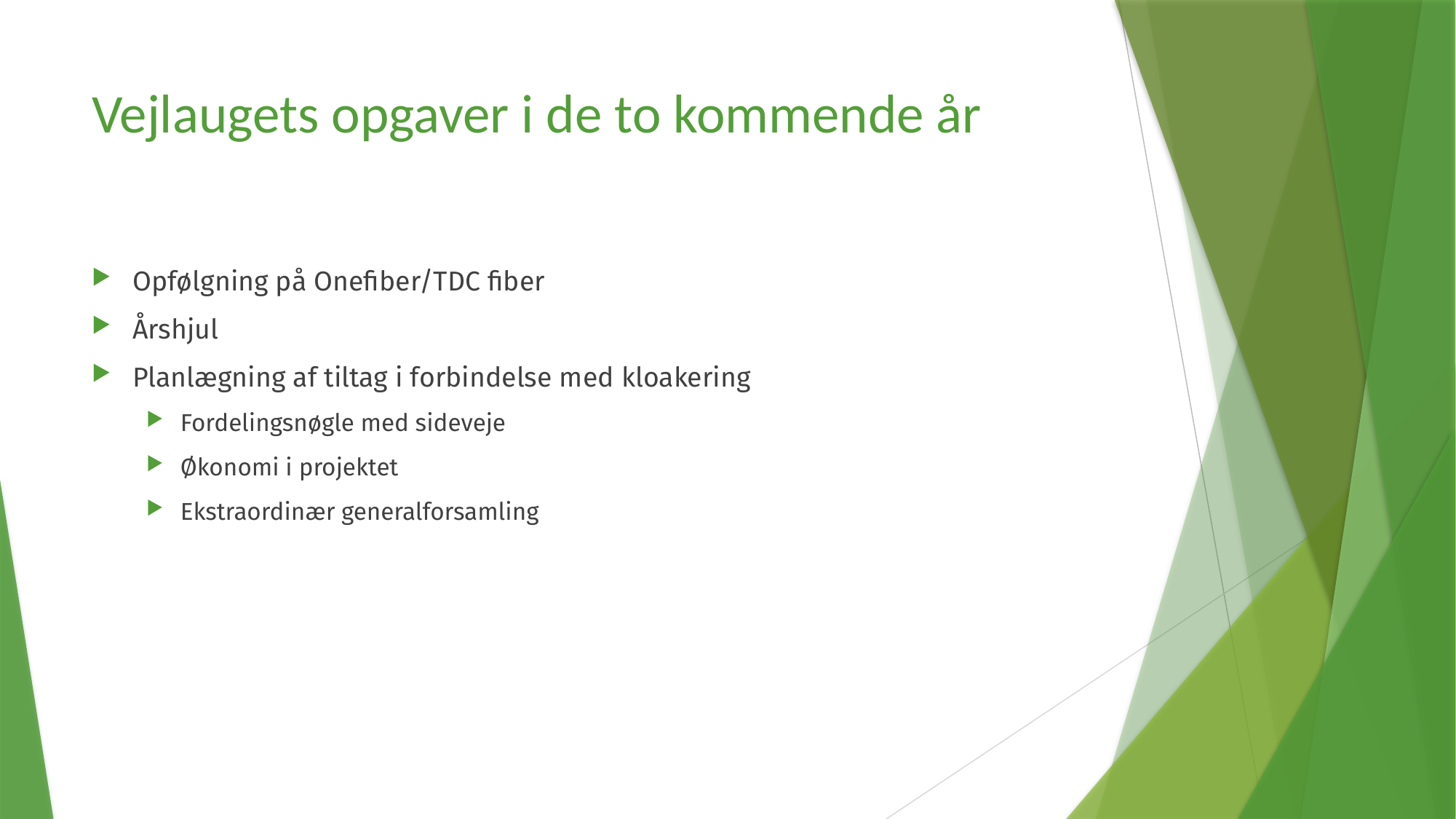

# Vejlaugets opgaver i de to kommende år
Opfølgning på Onefiber/TDC fiber
Årshjul
Planlægning af tiltag i forbindelse med kloakering
Fordelingsnøgle med sideveje
Økonomi i projektet
Ekstraordinær generalforsamling